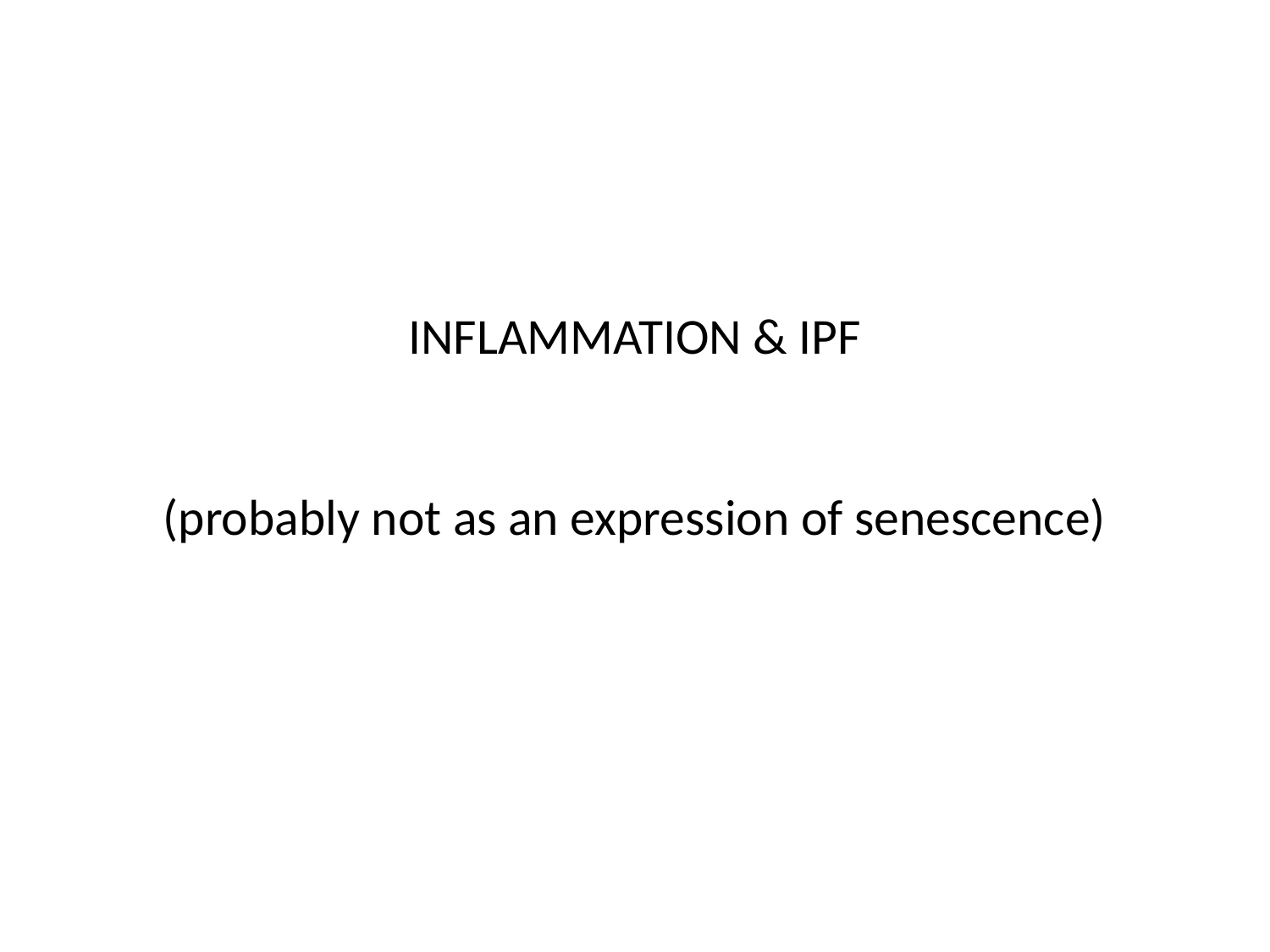

# INFLAMMATION & IPF (probably not as an expression of senescence)